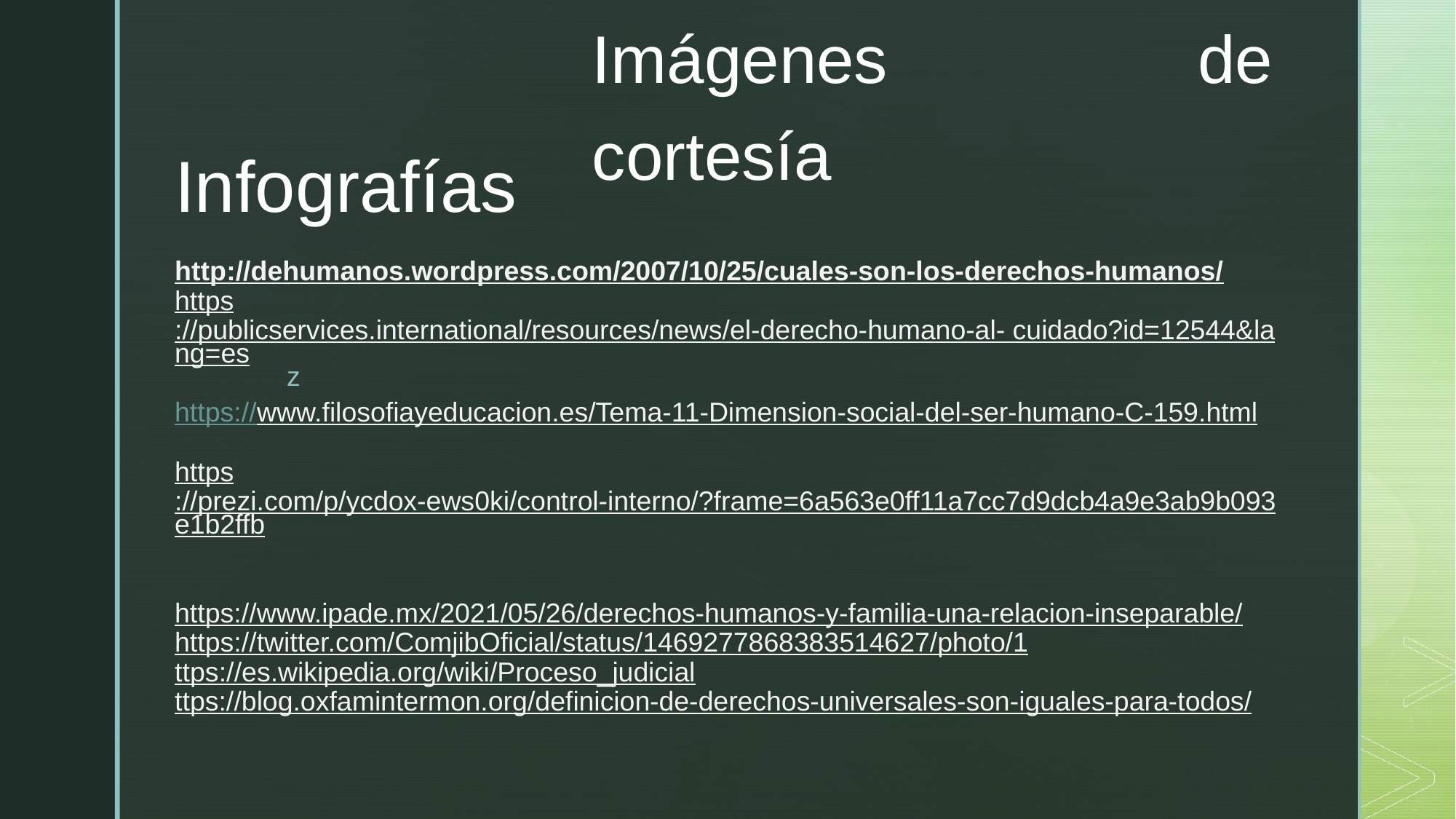

Imágenes de cortesía

# Infografías http://dehumanos.wordpress.com/2007/10/25/cuales-son-los-derechos-humanos/
https://publicservices.international/resources/news/el-derecho-humano-al- cuidado?id=12544&lang=es
https://www.filosofiayeducacion.es/Tema-11-Dimension-social-del-ser-humano-C-159.html
https://prezi.com/p/ycdox-ews0ki/control-interno/?frame=6a563e0ff11a7cc7d9dcb4a9e3ab9b093e1b2ffb
https://www.ipade.mx/2021/05/26/derechos-humanos-y-familia-una-relacion-inseparable/
https://twitter.com/ComjibOficial/status/1469277868383514627/photo/1
ttps://es.wikipedia.org/wiki/Proceso_judicial
ttps://blog.oxfamintermon.org/definicion-de-derechos-universales-son-iguales-para-todos/